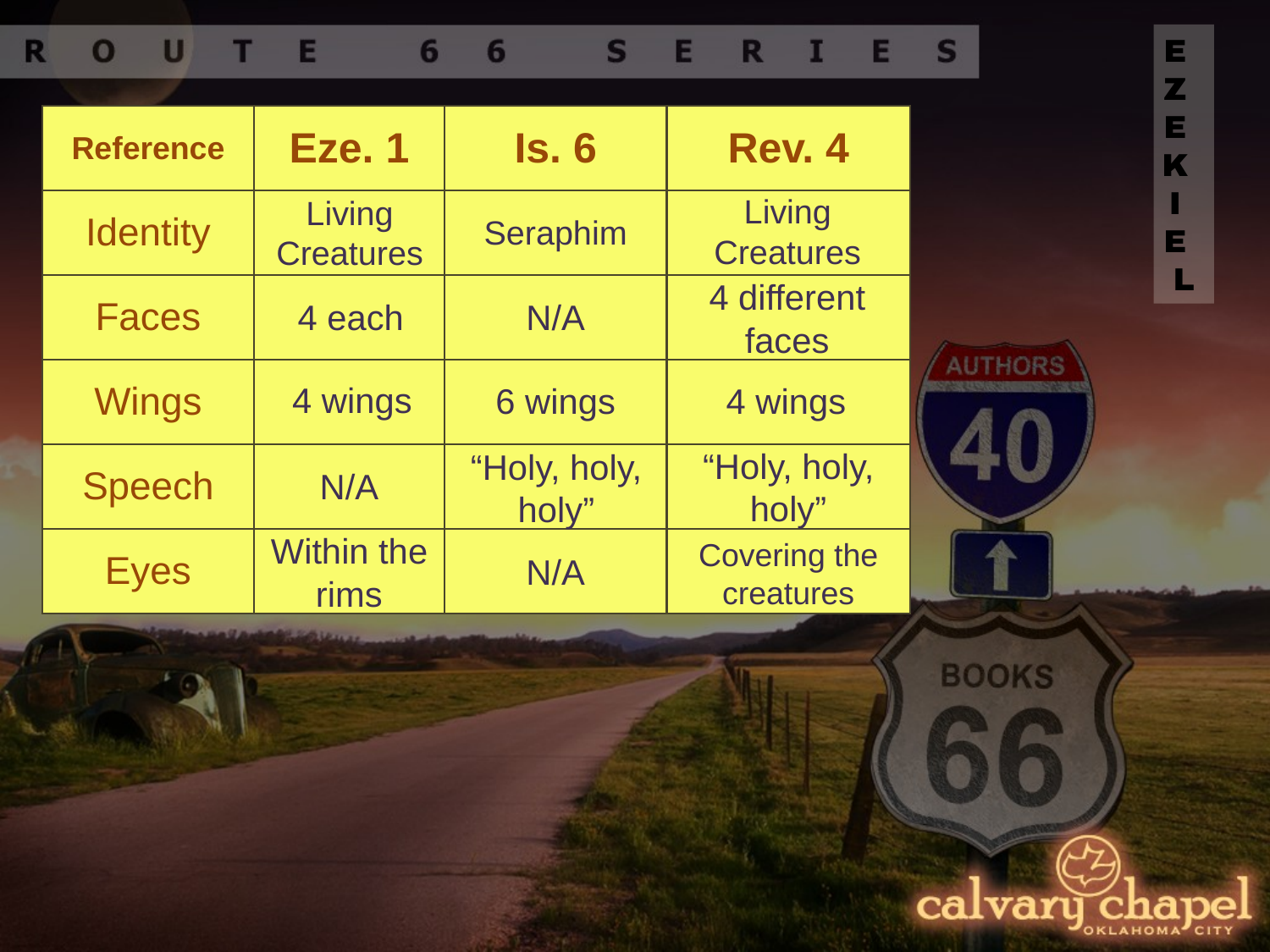

EZEKIEL
| Reference | Eze. 1 | Is. 6 | Rev. 4 |
| --- | --- | --- | --- |
| Identity |  |  |  |
| Faces |  |  |  |
| Wings |  |  |  |
| Speech |  |  |  |
| Eyes |  |  |  |
Living Creatures
Living Creatures
Seraphim
4 different faces
N/A
4 each
4 wings
6 wings
4 wings
“Holy, holy, holy”
“Holy, holy, holy”
N/A
Within the rims
Covering the creatures
N/A